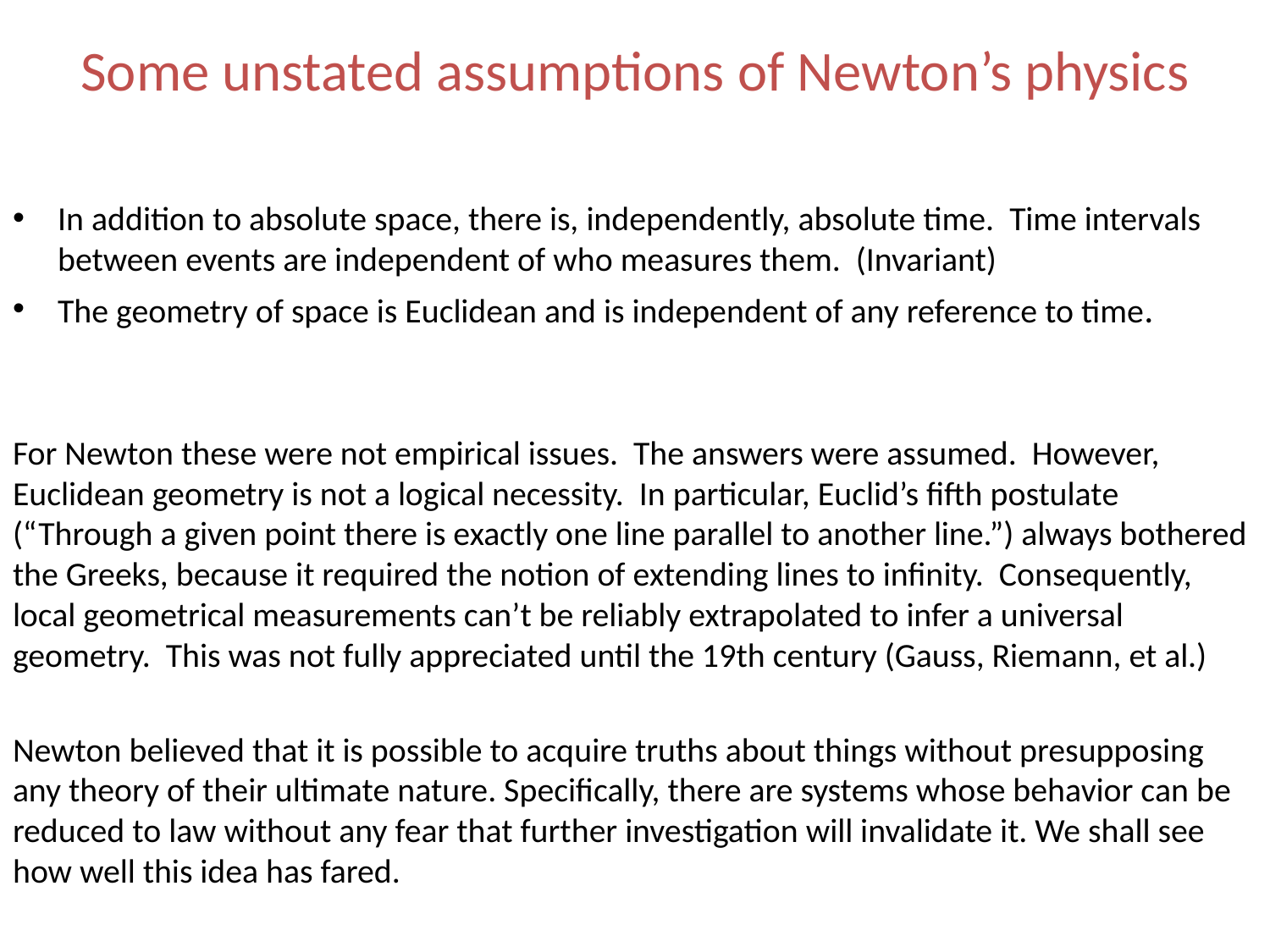

# Some unstated assumptions of Newton’s physics
In addition to absolute space, there is, independently, absolute time.  Time intervals between events are independent of who measures them.  (Invariant)
The geometry of space is Euclidean and is independent of any reference to time.

For Newton these were not empirical issues.  The answers were assumed.  However, Euclidean geometry is not a logical necessity.  In particular, Euclid’s fifth postulate (“Through a given point there is exactly one line parallel to another line.”) always bothered the Greeks, because it required the notion of extending lines to infinity.  Consequently, local geometrical measurements can’t be reliably extrapolated to infer a universal geometry.  This was not fully appreciated until the 19th century (Gauss, Riemann, et al.)

Newton believed that it is possible to acquire truths about things without presupposing any theory of their ultimate nature. Specifically, there are systems whose behavior can be reduced to law without any fear that further investigation will invalidate it. We shall see how well this idea has fared.